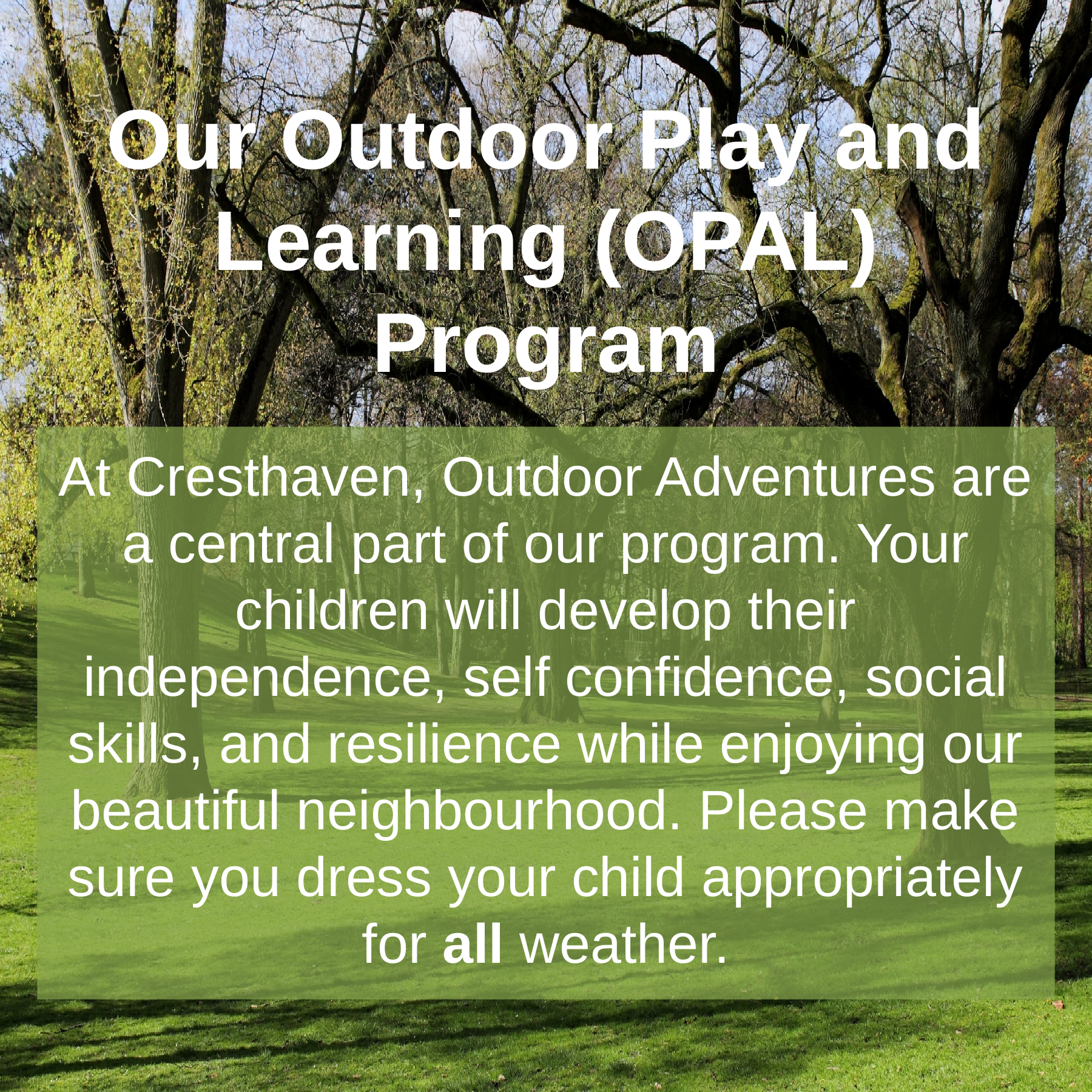

# Our Outdoor Play and Learning (OPAL) Program
At Cresthaven, Outdoor Adventures are a central part of our program. Your children will develop their independence, self confidence, social skills, and resilience while enjoying our beautiful neighbourhood. Please make sure you dress your child appropriately for all weather.